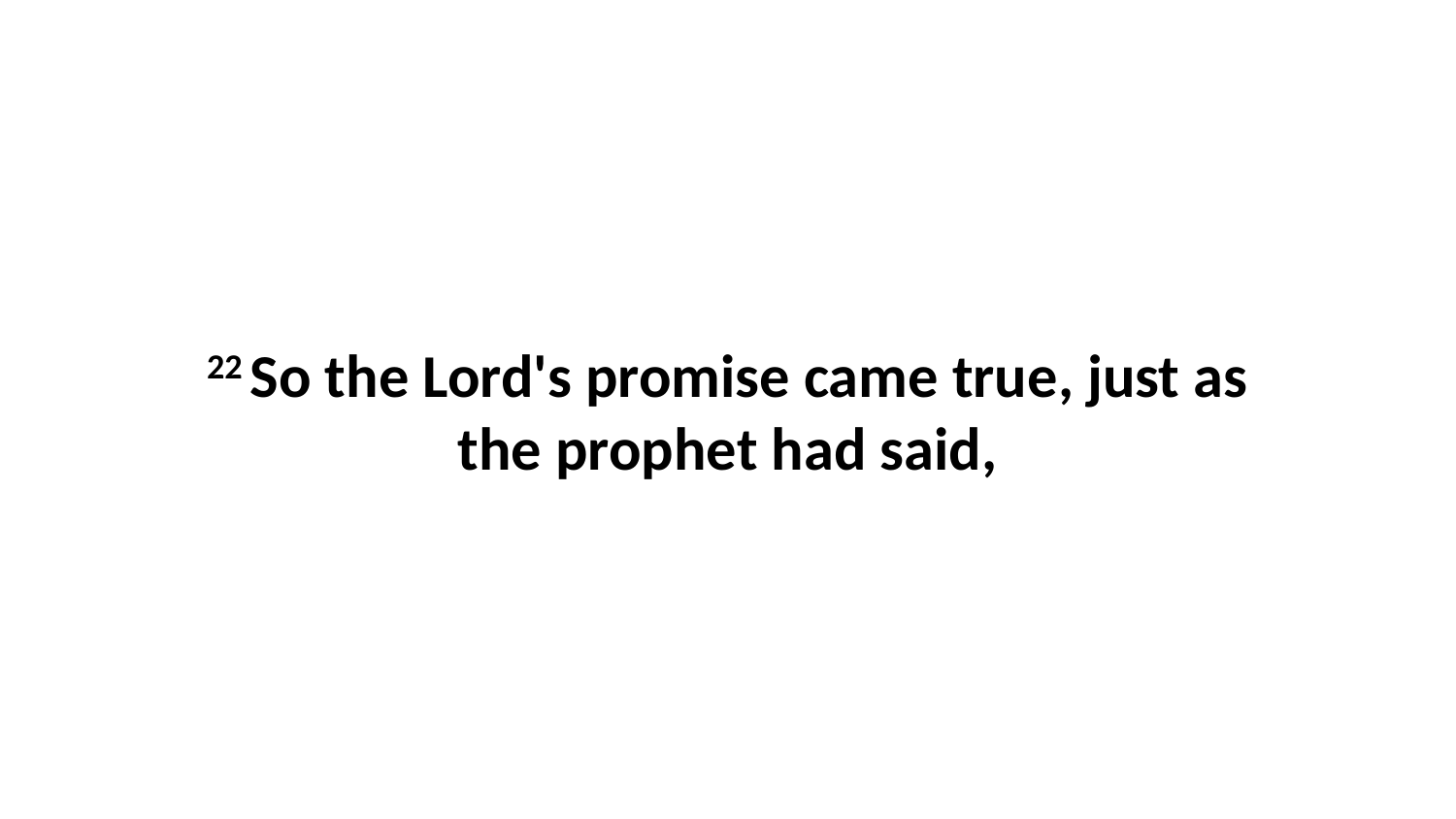

22 So the Lord's promise came true, just as the prophet had said,